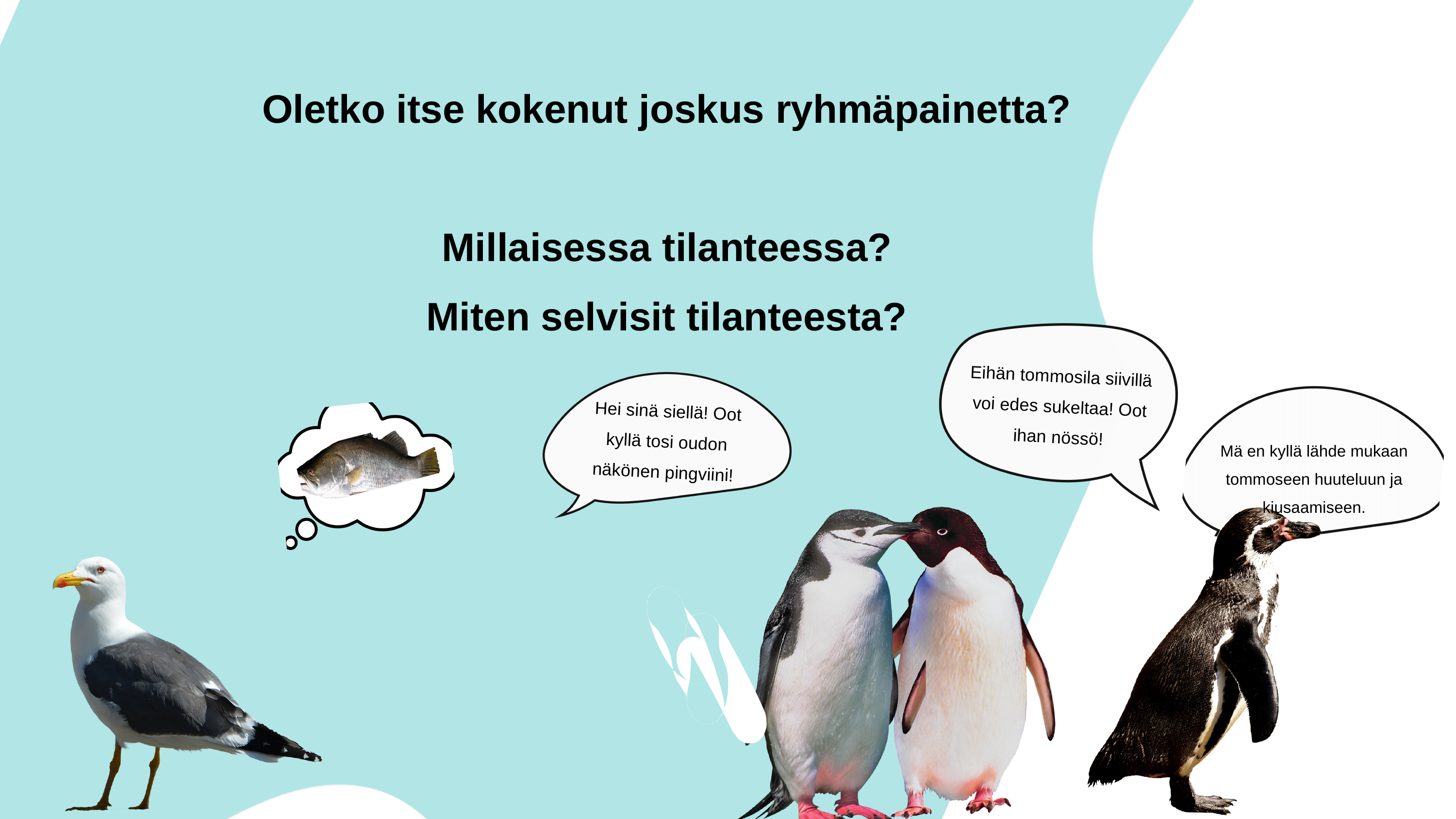

Oletko itse kokenut joskus ryhmäpainetta?
Oletko itse kokenut joskus ryhmäpainetta?

Millaisessa tilanteessa?
Miten selvisit tilanteesta?

Eihän tommosila siivillä voi edes sukeltaa! Oot ihan nössö!

Hei sinä siellä! Oot kyllä tosi oudon näkönen pingviini!

Mä en kyllä lähde mukaan tommoseen huuteluun ja kiusaamiseen.